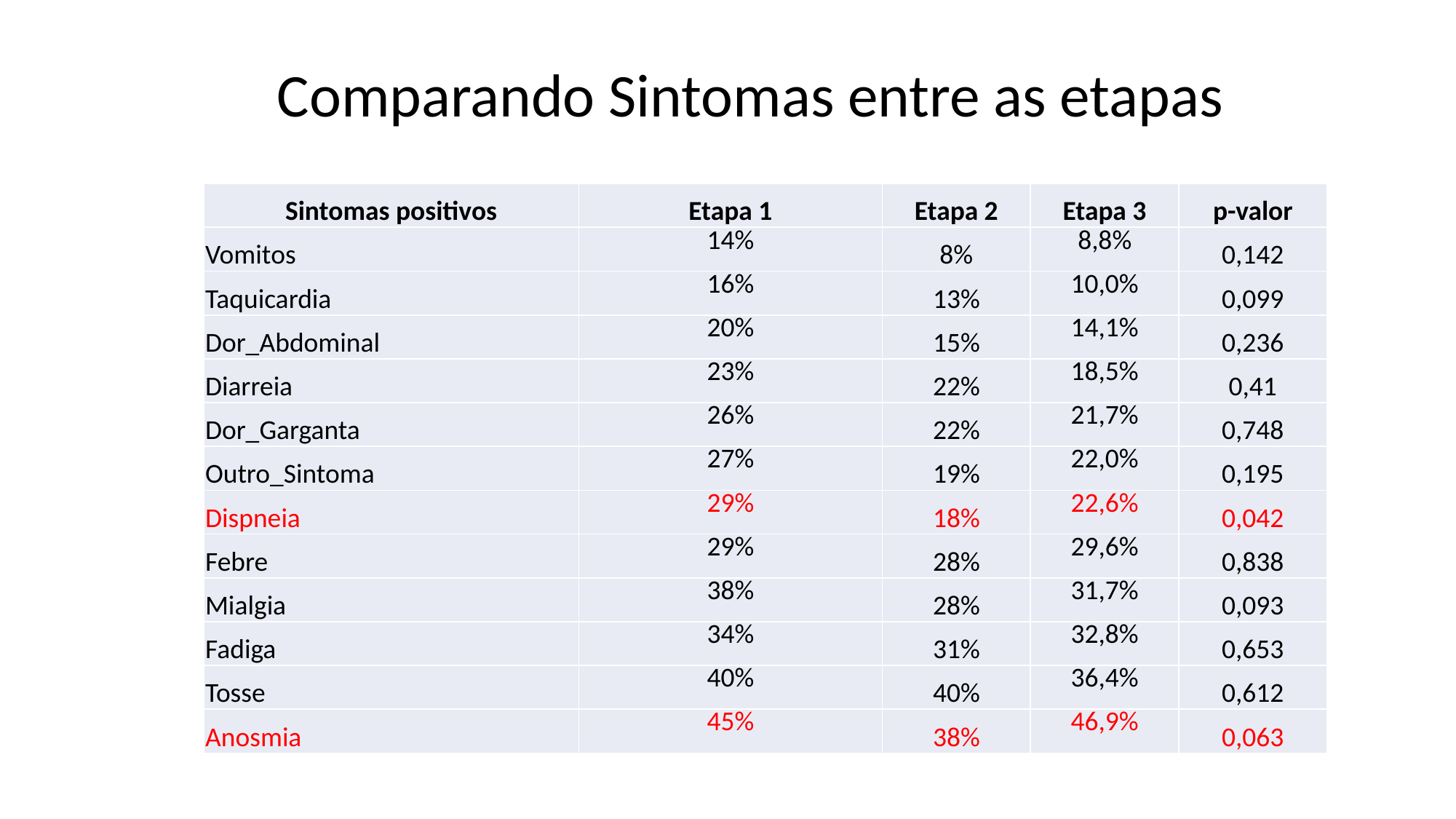

Comparando Sintomas entre as etapas
| Sintomas positivos | Etapa 1 | Etapa 2 | Etapa 3 | p-valor |
| --- | --- | --- | --- | --- |
| Vomitos | 14% | 8% | 8,8% | 0,142 |
| Taquicardia | 16% | 13% | 10,0% | 0,099 |
| Dor\_Abdominal | 20% | 15% | 14,1% | 0,236 |
| Diarreia | 23% | 22% | 18,5% | 0,41 |
| Dor\_Garganta | 26% | 22% | 21,7% | 0,748 |
| Outro\_Sintoma | 27% | 19% | 22,0% | 0,195 |
| Dispneia | 29% | 18% | 22,6% | 0,042 |
| Febre | 29% | 28% | 29,6% | 0,838 |
| Mialgia | 38% | 28% | 31,7% | 0,093 |
| Fadiga | 34% | 31% | 32,8% | 0,653 |
| Tosse | 40% | 40% | 36,4% | 0,612 |
| Anosmia | 45% | 38% | 46,9% | 0,063 |